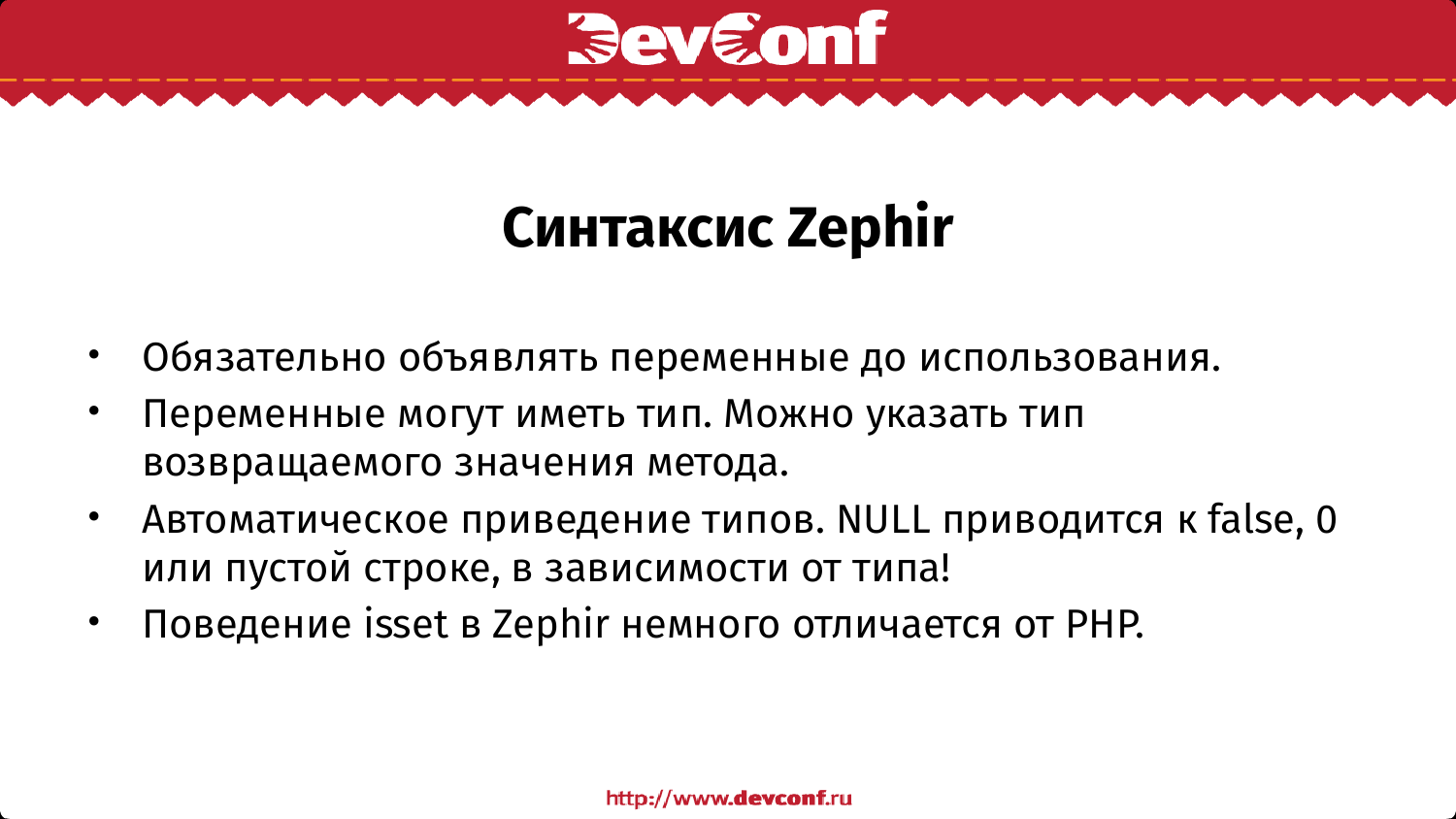

# Синтаксис Zephir
Обязательно объявлять переменные до использования.
Переменные могут иметь тип. Можно указать тип возвращаемого значения метода.
Автоматическое приведение типов. NULL приводится к false, 0 или пустой строке, в зависимости от типа!
Поведение isset в Zephir немного отличается от PHP.